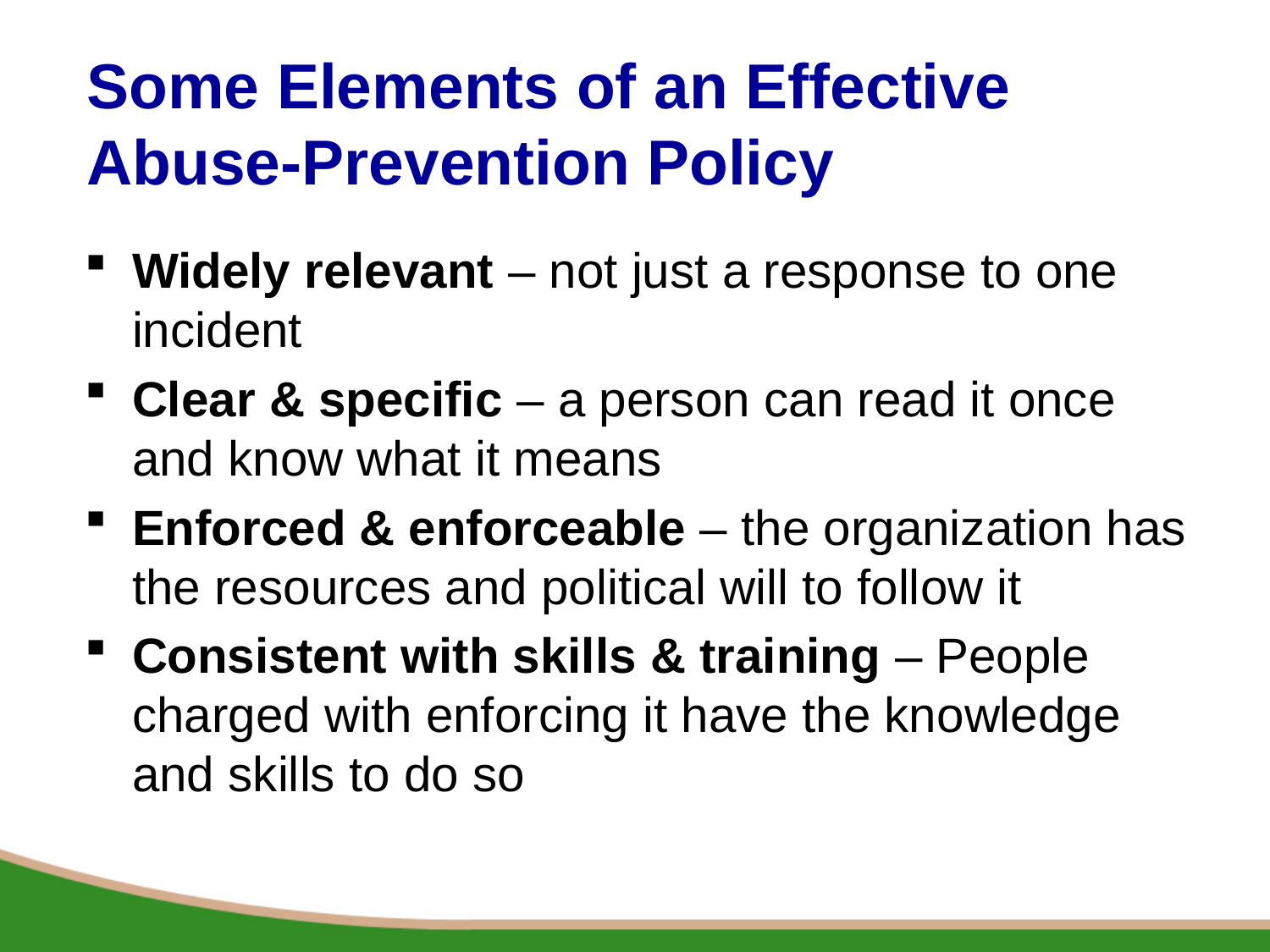

# Some Elements of an Effective Abuse-Prevention Policy
Widely relevant – not just a response to one incident
Clear & specific – a person can read it once and know what it means
Enforced & enforceable – the organization has the resources and political will to follow it
Consistent with skills & training – People charged with enforcing it have the knowledge and skills to do so